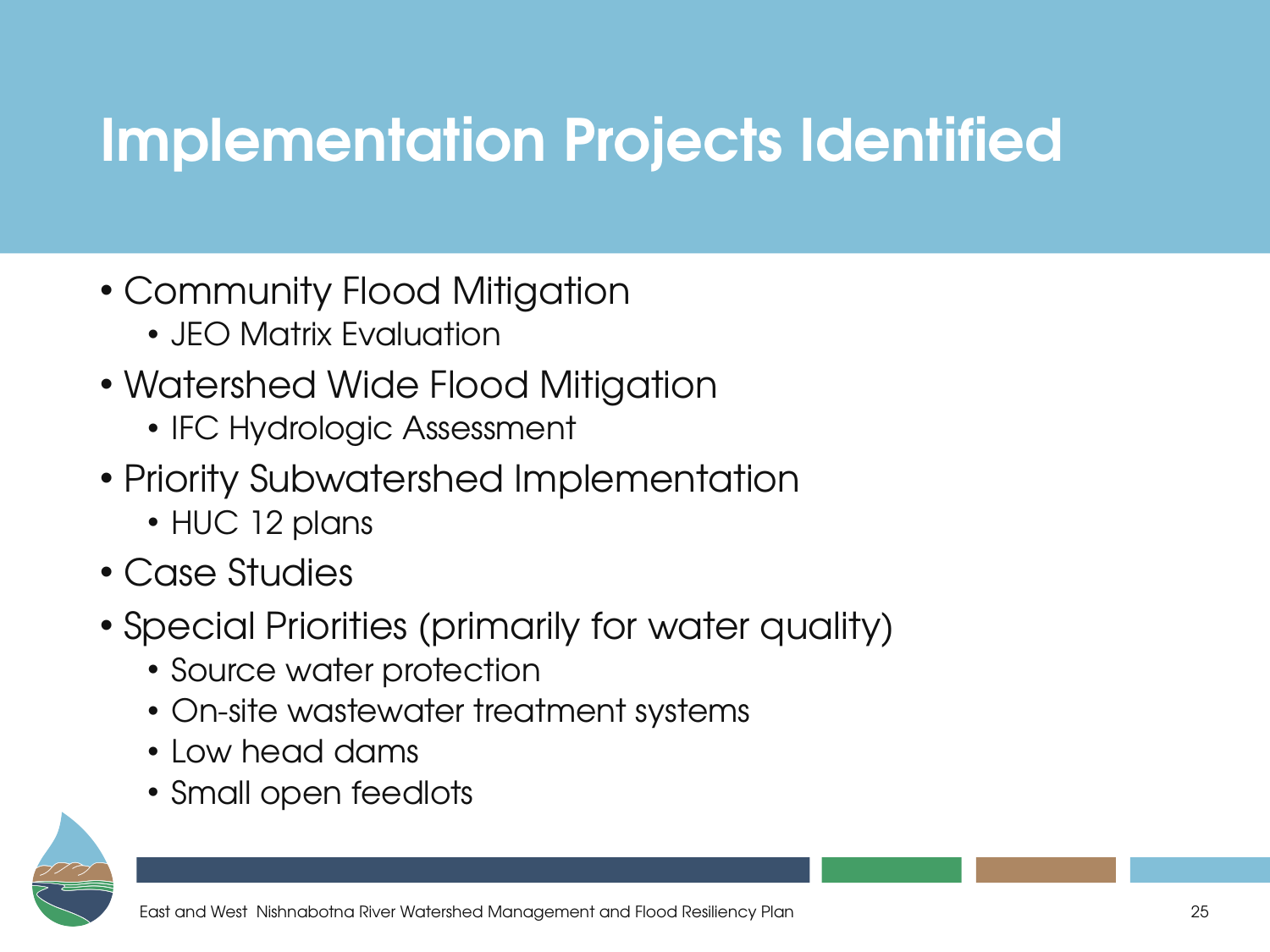

# Implementation Projects Identified
Community Flood Mitigation
JEO Matrix Evaluation
Watershed Wide Flood Mitigation
IFC Hydrologic Assessment
Priority Subwatershed Implementation
HUC 12 plans
Case Studies
Special Priorities (primarily for water quality)
Source water protection
On-site wastewater treatment systems
Low head dams
Small open feedlots